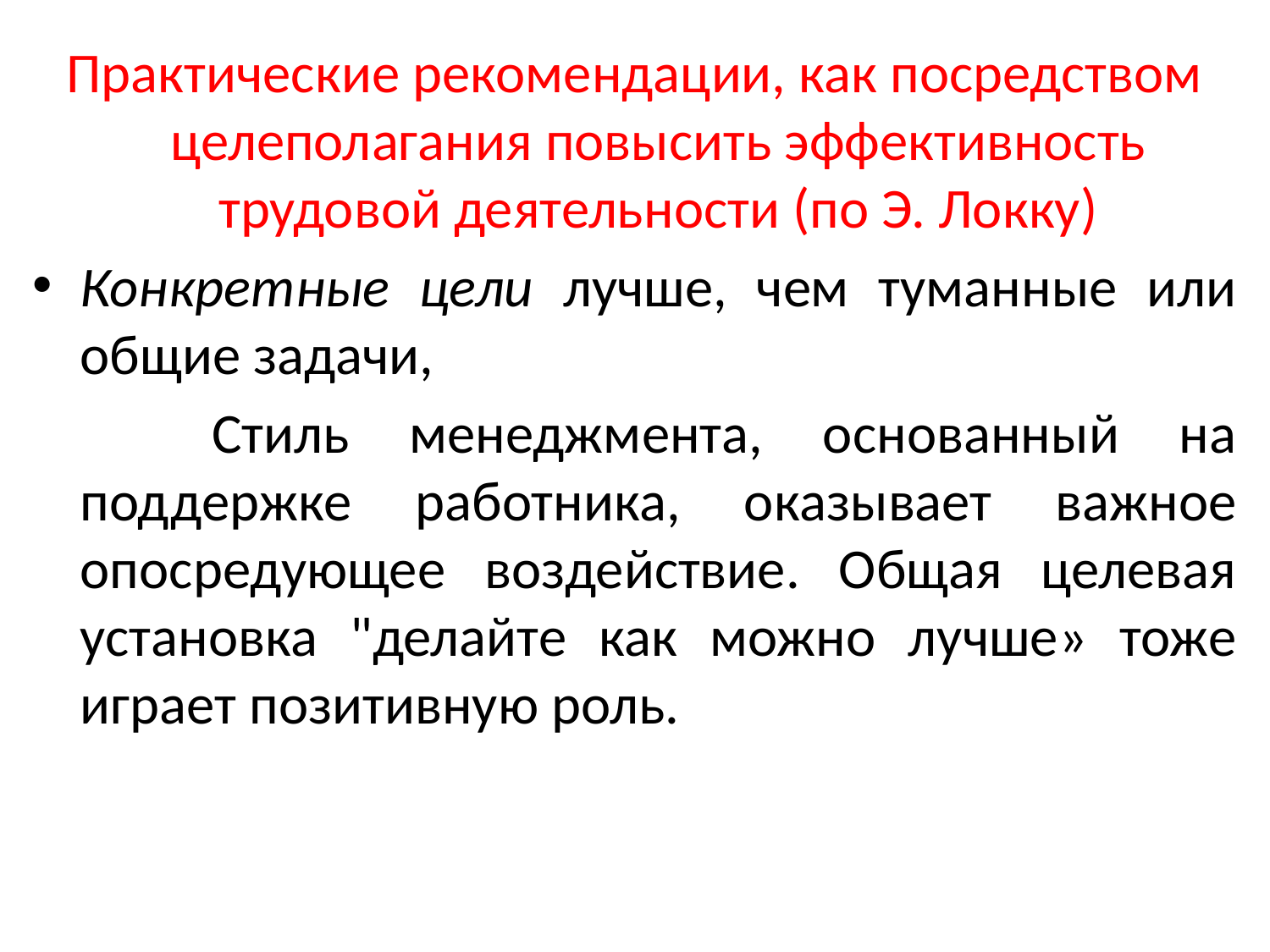

Практические рекомендации, как посредством целеполагания повысить эффективность трудовой деятельности (по Э. Локку)
Конкретные цели лучше, чем туманные или общие задачи,
   Стиль менеджмента, основанный на поддержке работника, оказывает важное опосредующее воздействие. Общая целевая установка "делайте как можно лучше» тоже играет позитивную роль.